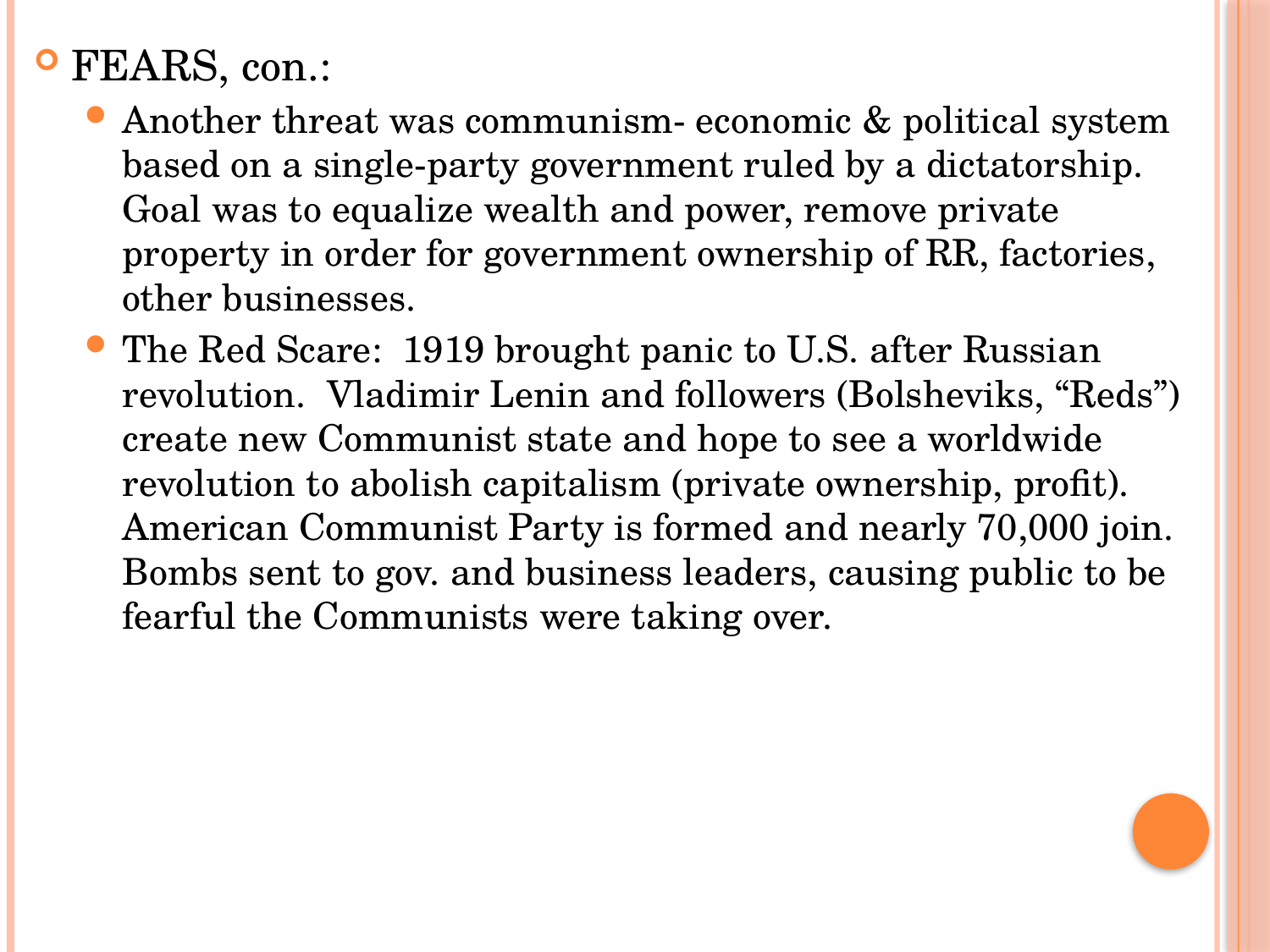

FEARS, con.:
Another threat was communism- economic & political system based on a single-party government ruled by a dictatorship.  Goal was to equalize wealth and power, remove private property in order for government ownership of RR, factories, other businesses.
The Red Scare:  1919 brought panic to U.S. after Russian revolution.  Vladimir Lenin and followers (Bolsheviks, “Reds”) create new Communist state and hope to see a worldwide revolution to abolish capitalism (private ownership, profit).  American Communist Party is formed and nearly 70,000 join.  Bombs sent to gov. and business leaders, causing public to be fearful the Communists were taking over.